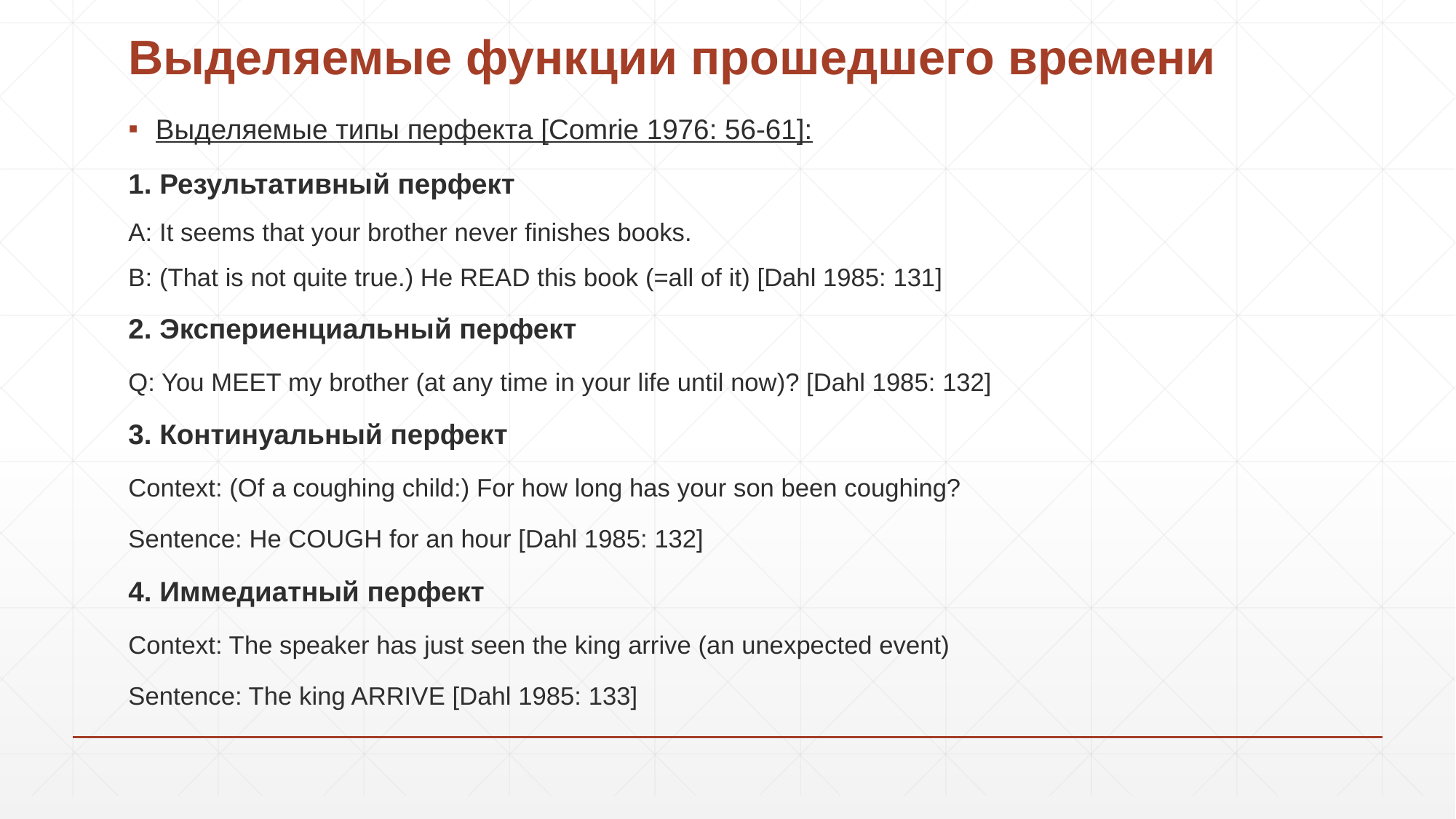

# Выделяемые функции прошедшего времени
Выделяемые типы перфекта [Comrie 1976: 56-61]:
1. Результативный перфект
A: It seems that your brother never finishes books.
B: (That is not quite true.) He READ this book (=all of it) [Dahl 1985: 131]
2. Экспериенциальный перфект
Q: You MEET my brother (at any time in your life until now)? [Dahl 1985: 132]
3. Континуальный перфект
Context: (Of a coughing child:) For how long has your son been coughing?
Sentence: He COUGH for an hour [Dahl 1985: 132]
4. Иммедиатный перфект
Context: The speaker has just seen the king arrive (an unexpected event)
Sentence: The king ARRIVE [Dahl 1985: 133]